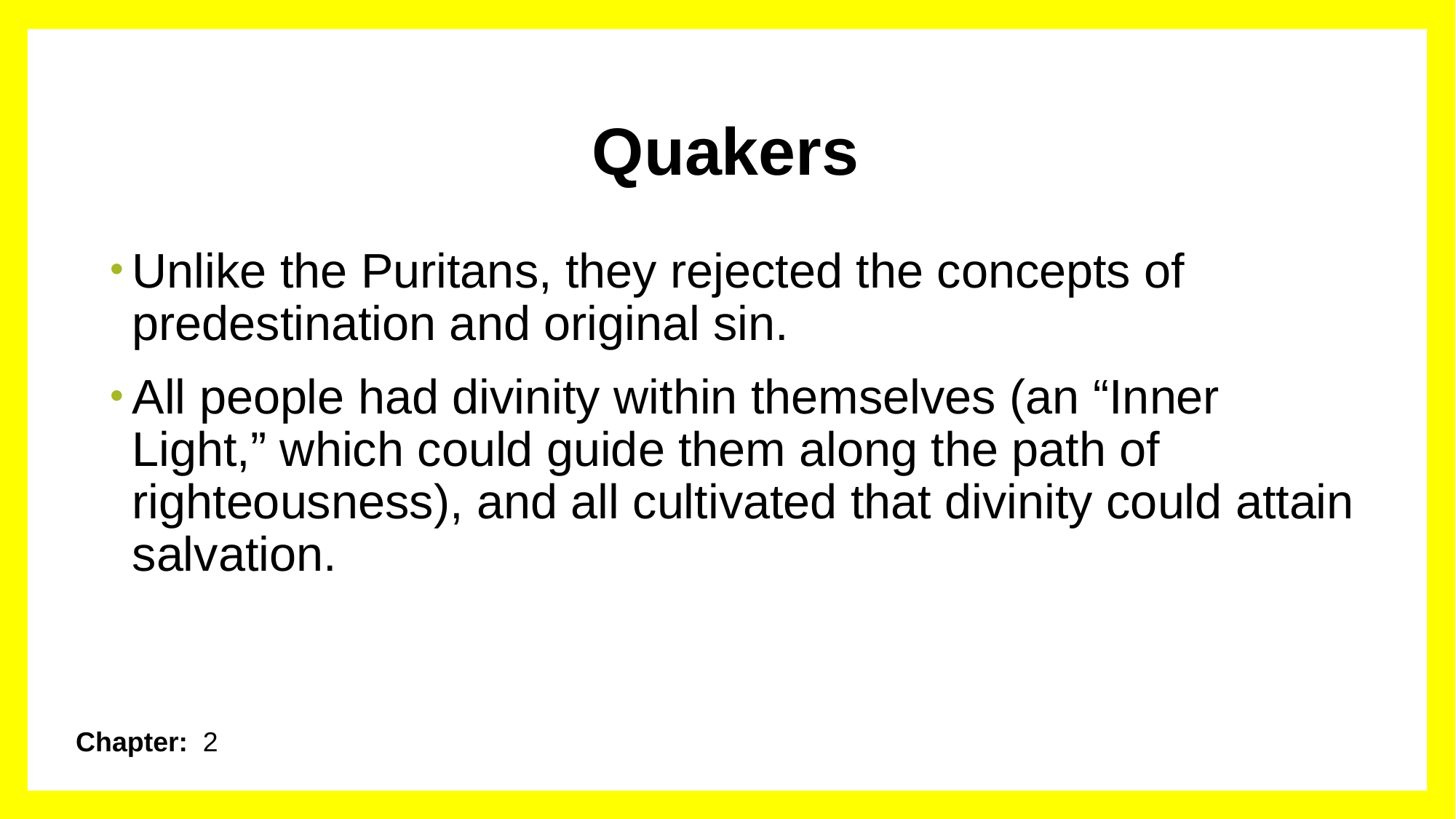

# Quakers
Unlike the Puritans, they rejected the concepts of predestination and original sin.
All people had divinity within themselves (an “Inner Light,” which could guide them along the path of righteousness), and all cultivated that divinity could attain salvation.
Chapter:  2